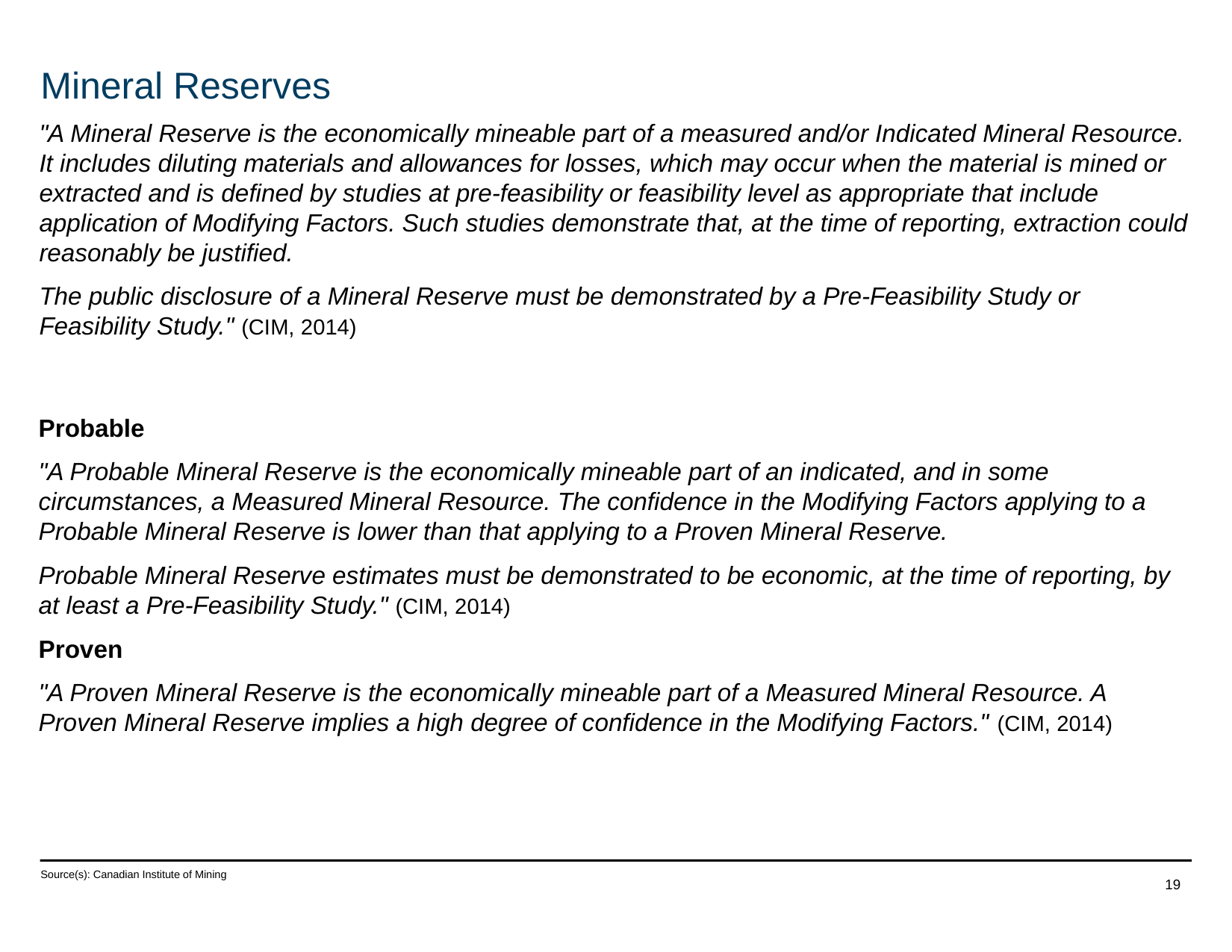

# Mineral Reserves
"A Mineral Reserve is the economically mineable part of a measured and/or Indicated Mineral Resource. It includes diluting materials and allowances for losses, which may occur when the material is mined or extracted and is defined by studies at pre-feasibility or feasibility level as appropriate that include application of Modifying Factors. Such studies demonstrate that, at the time of reporting, extraction could reasonably be justified.
The public disclosure of a Mineral Reserve must be demonstrated by a Pre-Feasibility Study or Feasibility Study." (CIM, 2014)
Probable
"A Probable Mineral Reserve is the economically mineable part of an indicated, and in some circumstances, a Measured Mineral Resource. The confidence in the Modifying Factors applying to a Probable Mineral Reserve is lower than that applying to a Proven Mineral Reserve.
Probable Mineral Reserve estimates must be demonstrated to be economic, at the time of reporting, by at least a Pre-Feasibility Study." (CIM, 2014)
Proven
"A Proven Mineral Reserve is the economically mineable part of a Measured Mineral Resource. A Proven Mineral Reserve implies a high degree of confidence in the Modifying Factors." (CIM, 2014)

Source(s): Canadian Institute of Mining